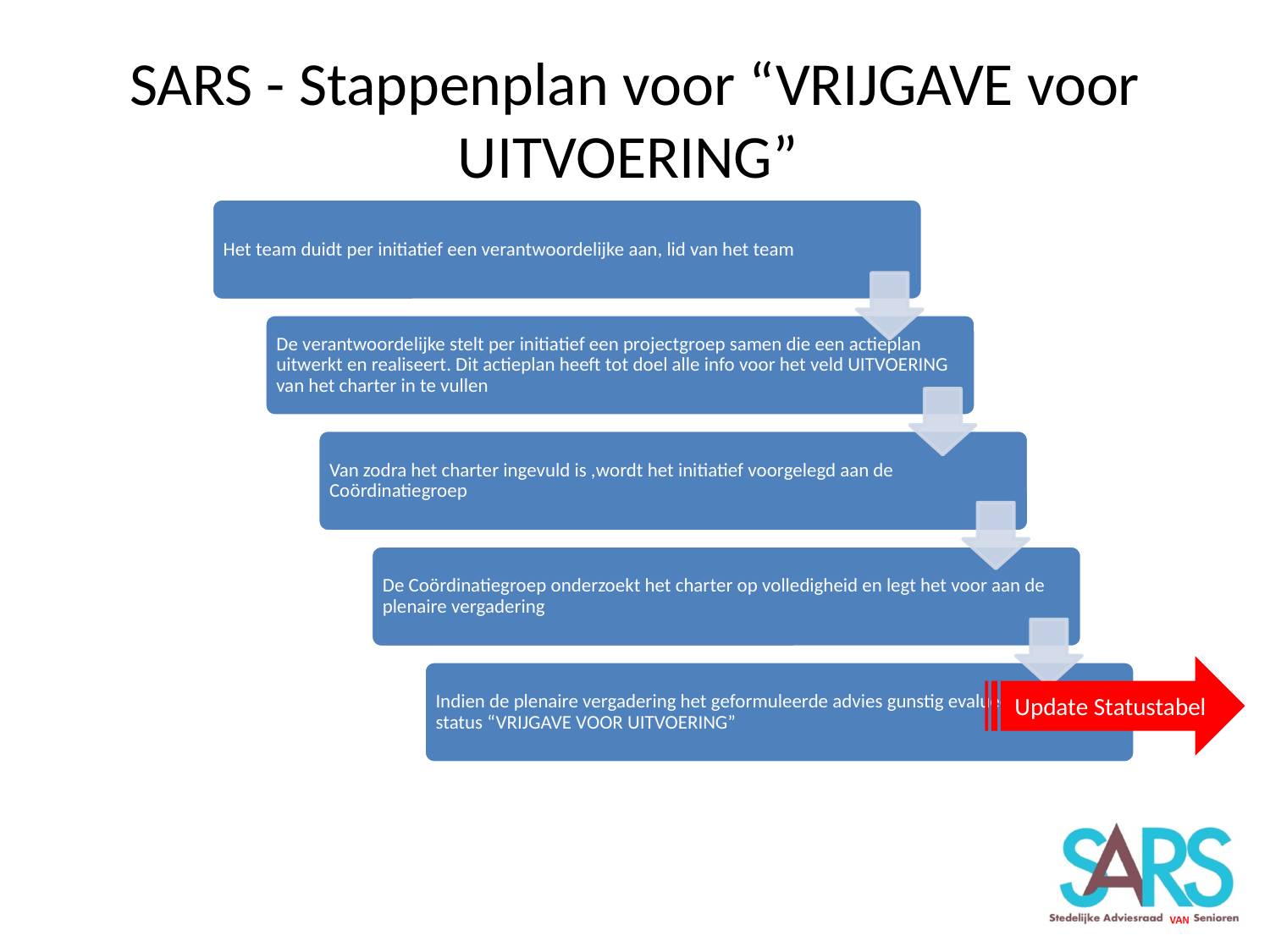

SARS - Stappenplan voor “VRIJGAVE voor UITVOERING”
Het team duidt per initiatief een verantwoordelijke aan, lid van het team
De verantwoordelijke stelt per initiatief een projectgroep samen die een actieplan uitwerkt en realiseert. Dit actieplan heeft tot doel alle info voor het veld UITVOERING van het charter in te vullen
Van zodra het charter ingevuld is ,wordt het initiatief voorgelegd aan de Coördinatiegroep
De Coördinatiegroep onderzoekt het charter op volledigheid en legt het voor aan de plenaire vergadering
Indien de plenaire vergadering het geformuleerde advies gunstig evalueert krijgt het de status “VRIJGAVE VOOR UITVOERING”

Update Statustabel